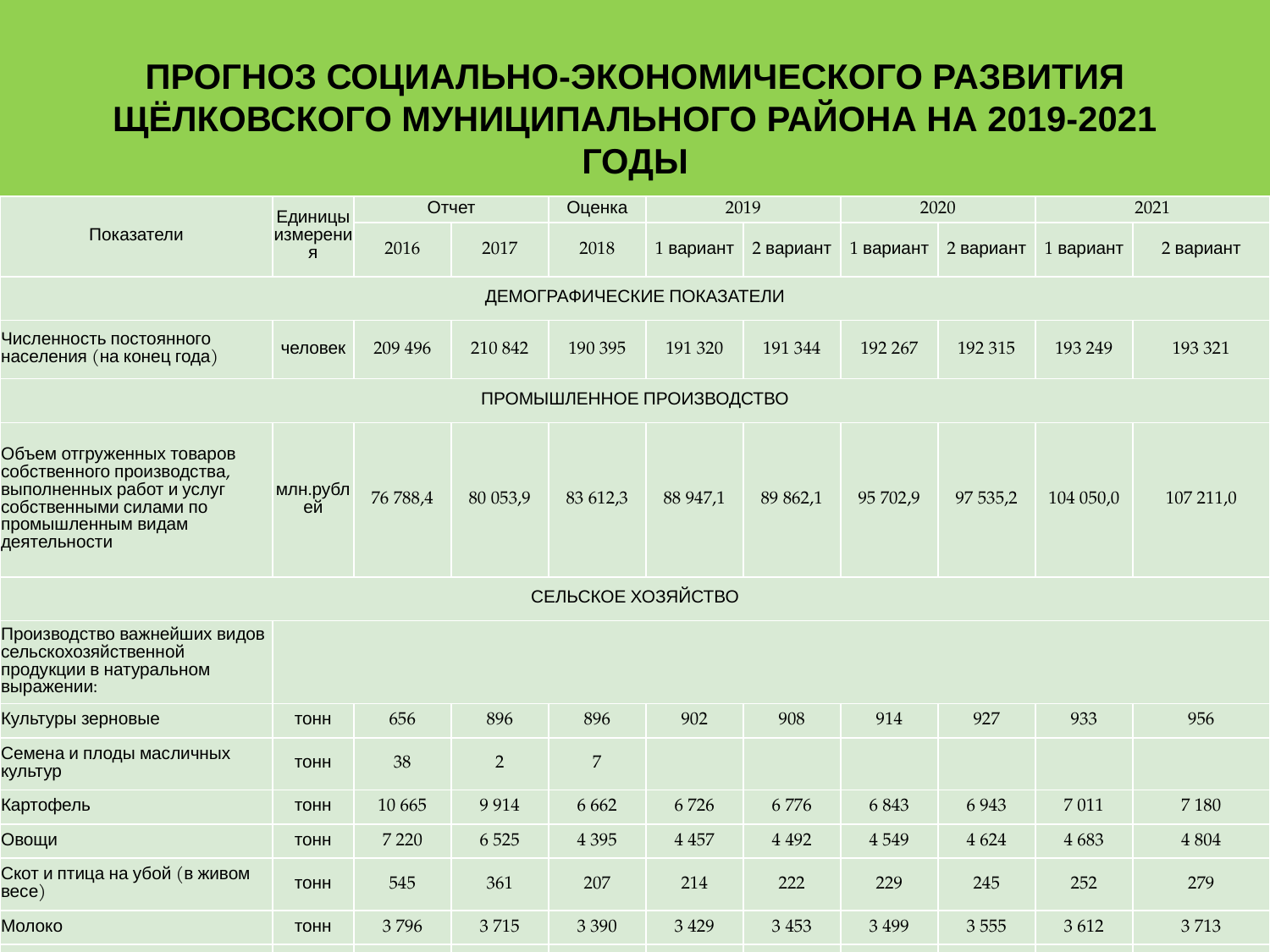

# ПРОГНОЗ СОЦИАЛЬНО-ЭКОНОМИЧЕСКОГО РАЗВИТИЯ ЩЁЛКОВСКОГО МУНИЦИПАЛЬНОГО РАЙОНА НА 2019-2021 ГОДЫ
| Показатели | Единицы измерения | Отчет |  | Оценка | 2019 |  | 2020 |  | 2021 |  |
| --- | --- | --- | --- | --- | --- | --- | --- | --- | --- | --- |
|  |  | 2016 | 2017 | 2018 | 1 вариант | 2 вариант | 1 вариант | 2 вариант | 1 вариант | 2 вариант |
| ДЕМОГРАФИЧЕСКИЕ ПОКАЗАТЕЛИ |  |  |  |  |  |  |  |  |  |  |
| Численность постоянного населения (на конец года) | человек | 209 496 | 210 842 | 190 395 | 191 320 | 191 344 | 192 267 | 192 315 | 193 249 | 193 321 |
| ПРОМЫШЛЕННОЕ ПРОИЗВОДСТВО |  |  |  |  |  |  |  |  |  |  |
| Объем отгруженных товаров собственного производства, выполненных работ и услуг собственными силами по промышленным видам деятельности | млн.рублей | 76 788,4 | 80 053,9 | 83 612,3 | 88 947,1 | 89 862,1 | 95 702,9 | 97 535,2 | 104 050,0 | 107 211,0 |
| СЕЛЬСКОЕ ХОЗЯЙСТВО |  |  |  |  |  |  |  |  |  |  |
| Производство важнейших видов сельскохозяйственной продукции в натуральном выражении: |  |  |  |  |  |  |  |  |  |  |
| Культуры зерновые | тонн | 656 | 896 | 896 | 902 | 908 | 914 | 927 | 933 | 956 |
| Семена и плоды масличных культур | тонн | 38 | 2 | 7 |  |  |  |  |  |  |
| Картофель | тонн | 10 665 | 9 914 | 6 662 | 6 726 | 6 776 | 6 843 | 6 943 | 7 011 | 7 180 |
| Овощи | тонн | 7 220 | 6 525 | 4 395 | 4 457 | 4 492 | 4 549 | 4 624 | 4 683 | 4 804 |
| Скот и птица на убой (в живом весе) | тонн | 545 | 361 | 207 | 214 | 222 | 229 | 245 | 252 | 279 |
| Молоко | тонн | 3 796 | 3 715 | 3 390 | 3 429 | 3 453 | 3 499 | 3 555 | 3 612 | 3 713 |
| Яйца | тыс. штук | 43 841 | 9 460 | 605 | 612 | 622 | 628 | 648 | 656 | 692 |